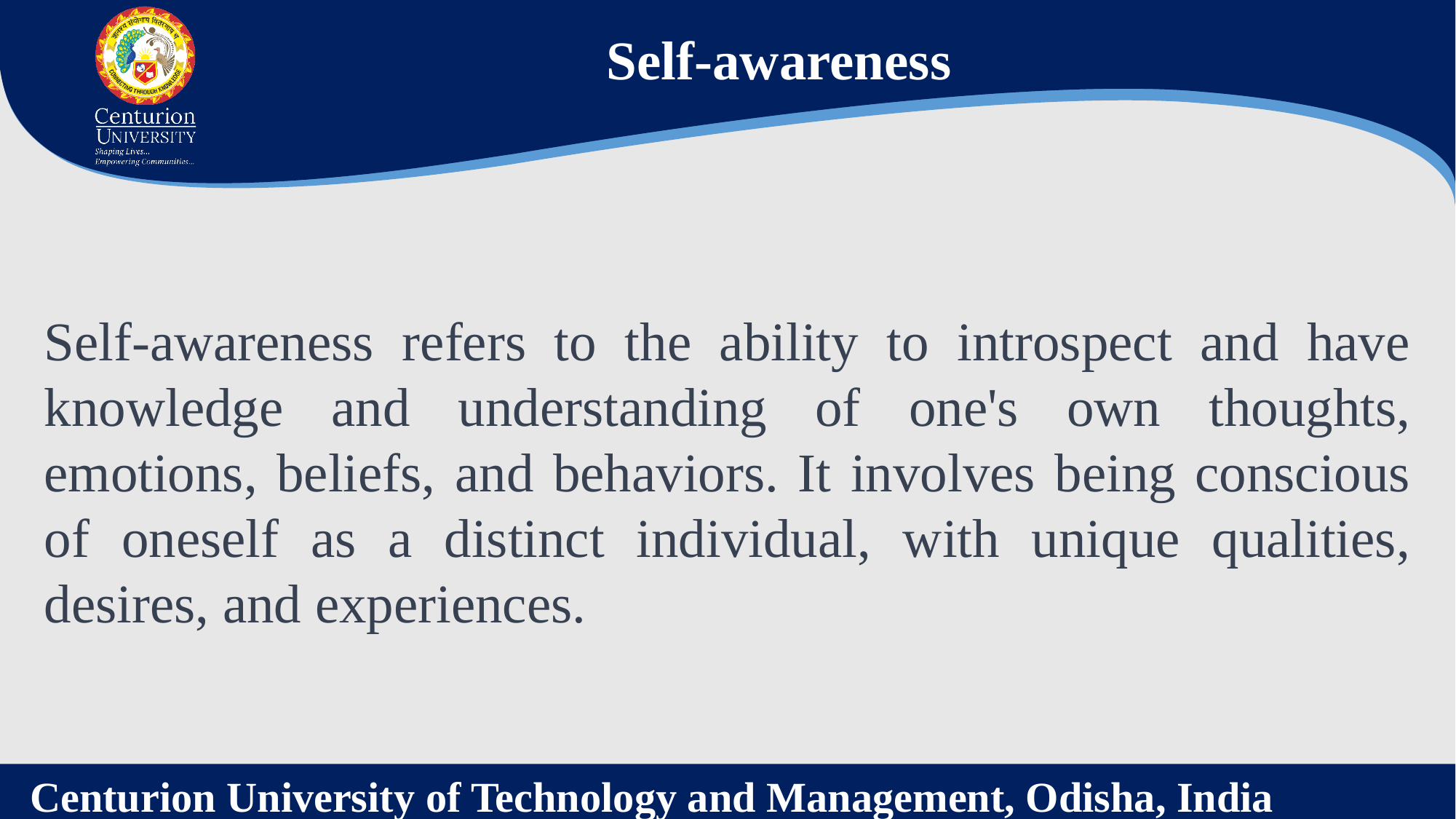

Self-awareness
Self-awareness refers to the ability to introspect and have knowledge and understanding of one's own thoughts, emotions, beliefs, and behaviors. It involves being conscious of oneself as a distinct individual, with unique qualities, desires, and experiences.